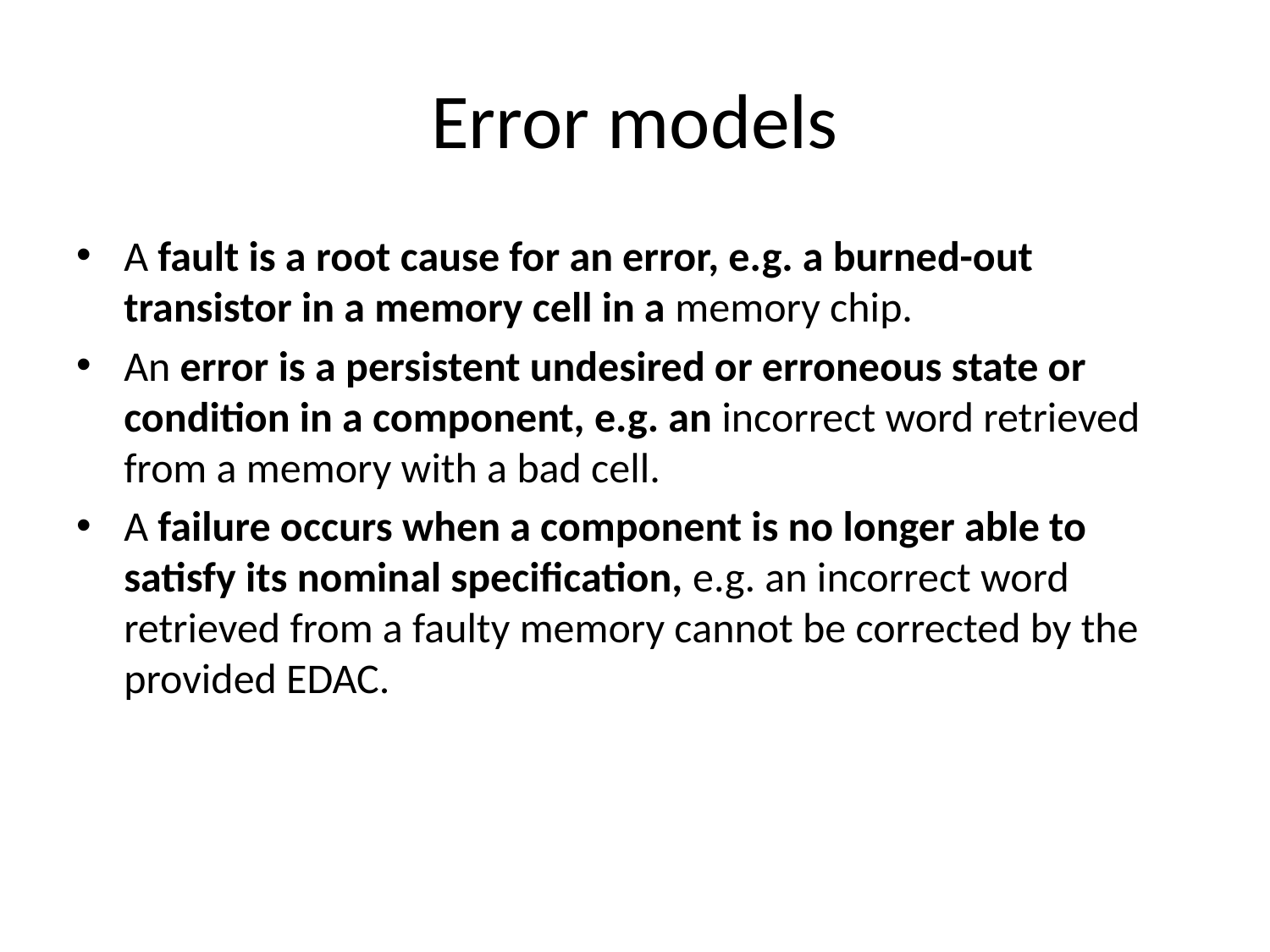

# Error models
A fault is a root cause for an error, e.g. a burned-out transistor in a memory cell in a memory chip.
An error is a persistent undesired or erroneous state or condition in a component, e.g. an incorrect word retrieved from a memory with a bad cell.
A failure occurs when a component is no longer able to satisfy its nominal specification, e.g. an incorrect word retrieved from a faulty memory cannot be corrected by the provided EDAC.